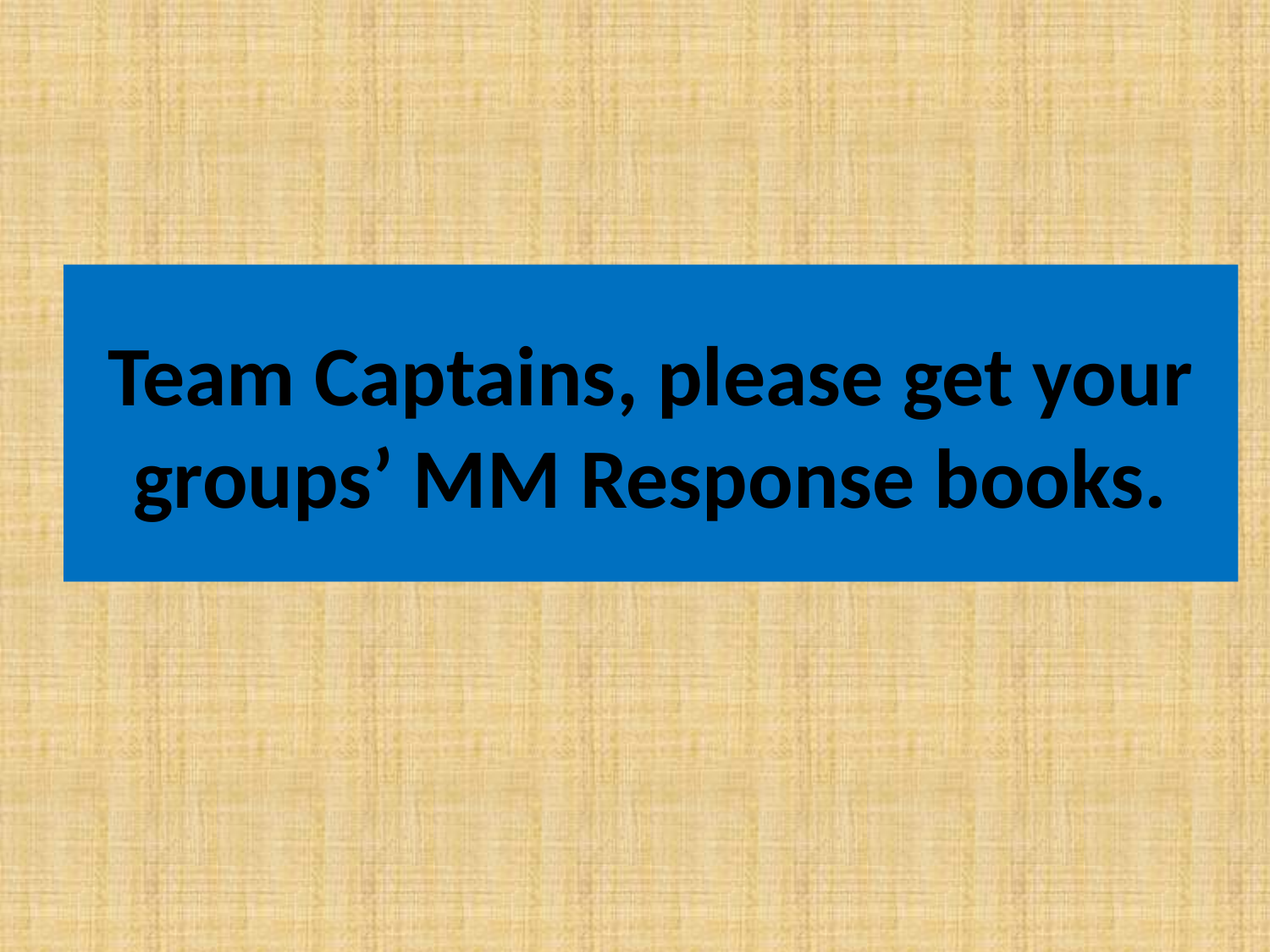

# Team Captains, please get your groups’ MM Response books.